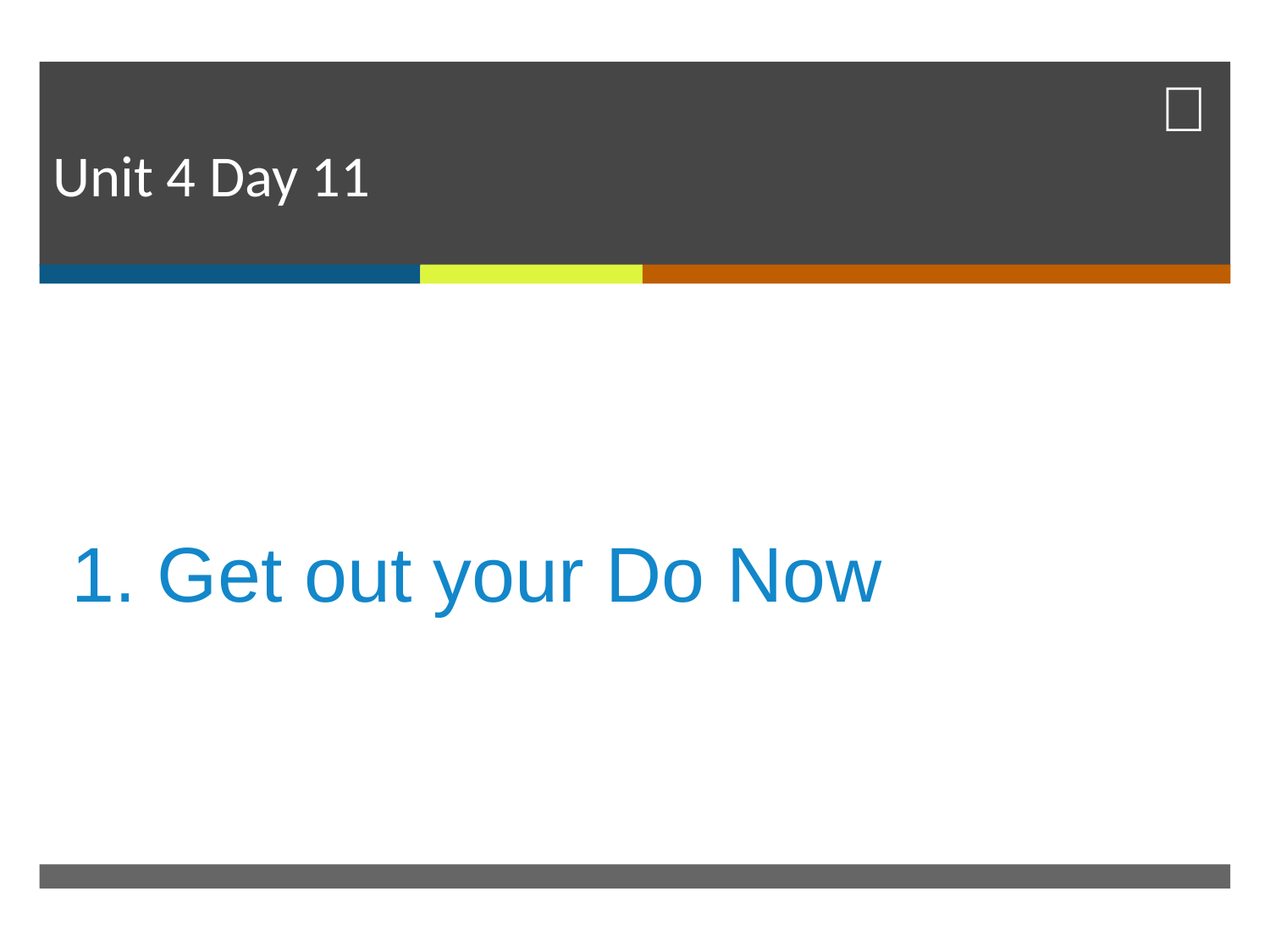

Unit 4 Day 11
# 1. Get out your Do Now